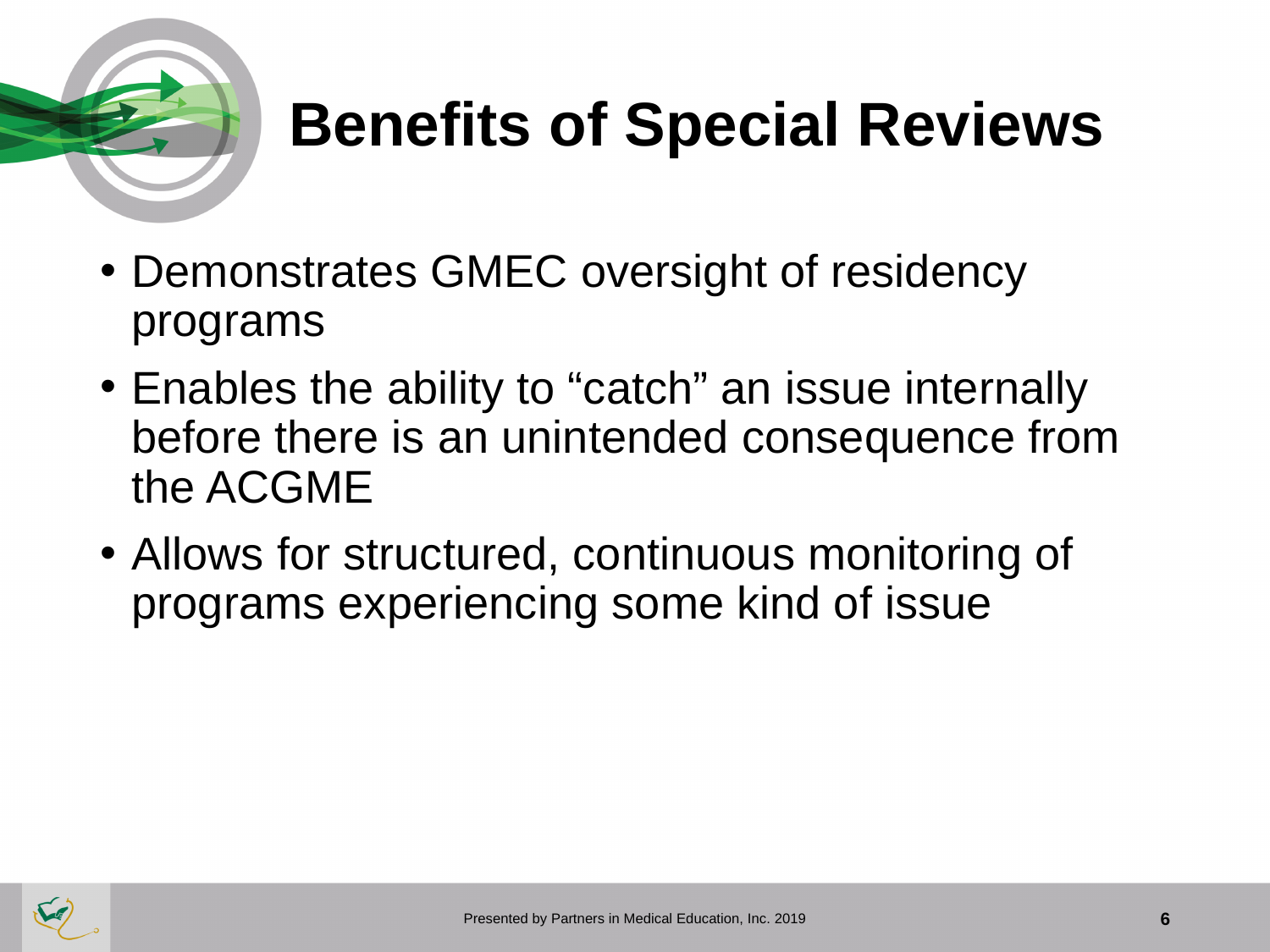

# Benefits of Special Reviews
Demonstrates GMEC oversight of residency programs
Enables the ability to “catch” an issue internally before there is an unintended consequence from the ACGME
Allows for structured, continuous monitoring of programs experiencing some kind of issue
Presented by Partners in Medical Education, Inc. 2019
6